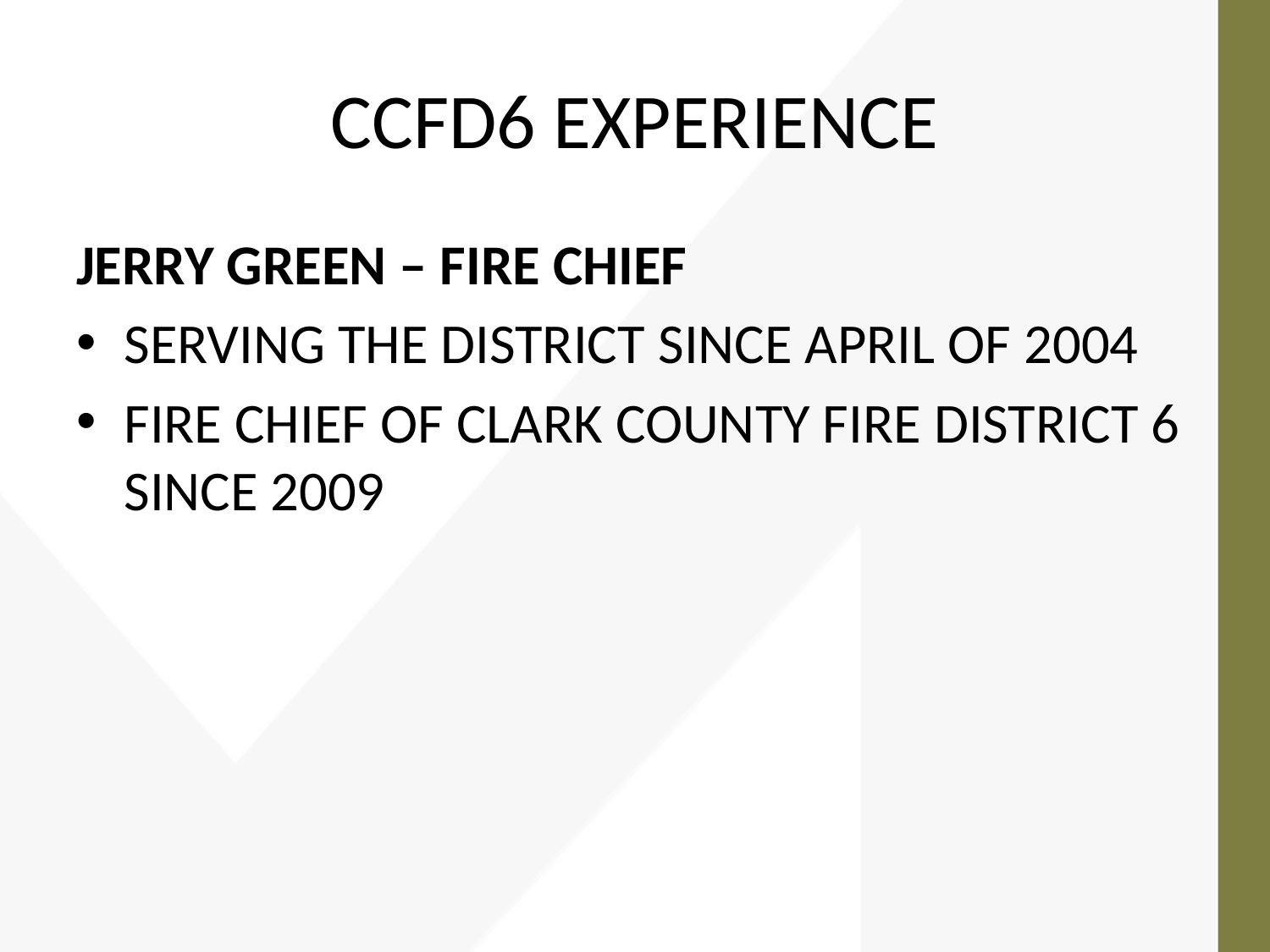

# CCFD6 EXPERIENCE
JERRY GREEN – FIRE CHIEF
SERVING THE DISTRICT SINCE APRIL OF 2004
FIRE CHIEF OF CLARK COUNTY FIRE DISTRICT 6 SINCE 2009